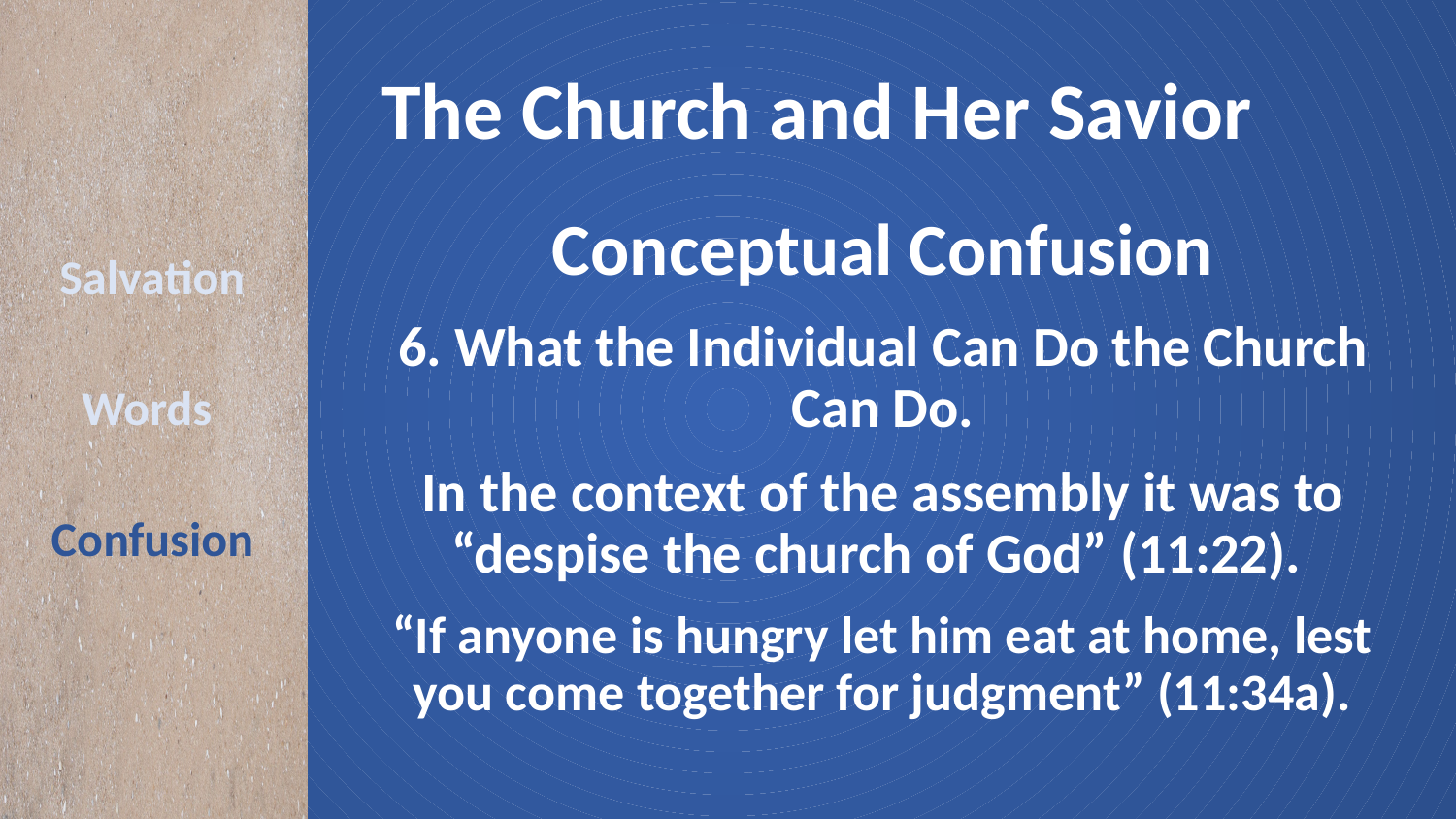

# The Church and Her Savior
Conceptual Confusion
6. What the Individual Can Do the Church Can Do.
In the context of the assembly it was to “despise the church of God” (11:22).
“If anyone is hungry let him eat at home, lest you come together for judgment” (11:34a).
Salvation
Words
Confusion